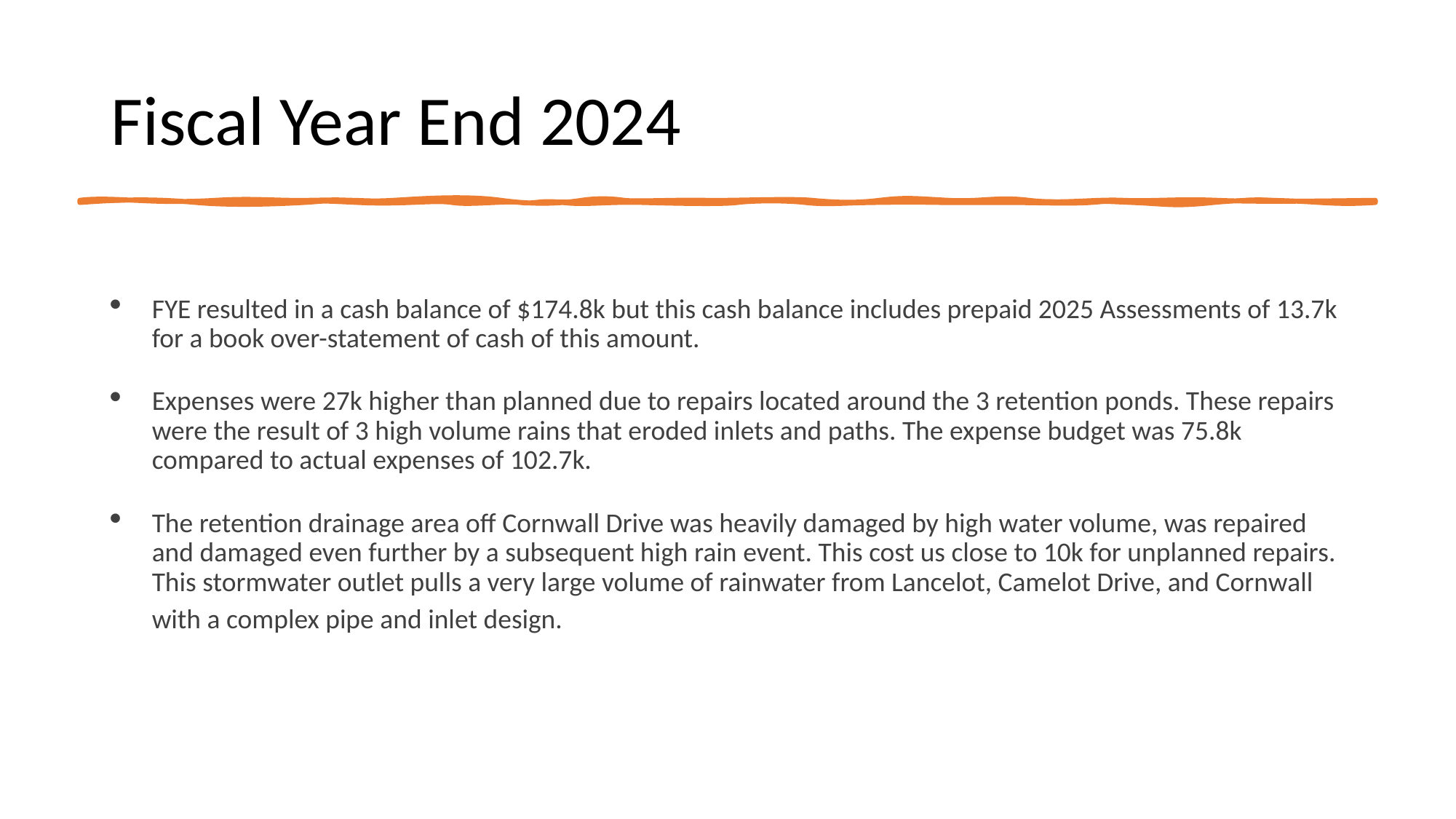

# Fiscal Year End 2024

FYE resulted in a cash balance of $174.8k but this cash balance includes prepaid 2025 Assessments of 13.7k for a book over-statement of cash of this amount.
Expenses were 27k higher than planned due to repairs located around the 3 retention ponds. These repairs were the result of 3 high volume rains that eroded inlets and paths. The expense budget was 75.8k compared to actual expenses of 102.7k.
The retention drainage area off Cornwall Drive was heavily damaged by high water volume, was repaired and damaged even further by a subsequent high rain event. This cost us close to 10k for unplanned repairs. This stormwater outlet pulls a very large volume of rainwater from Lancelot, Camelot Drive, and Cornwall with a complex pipe and inlet design.